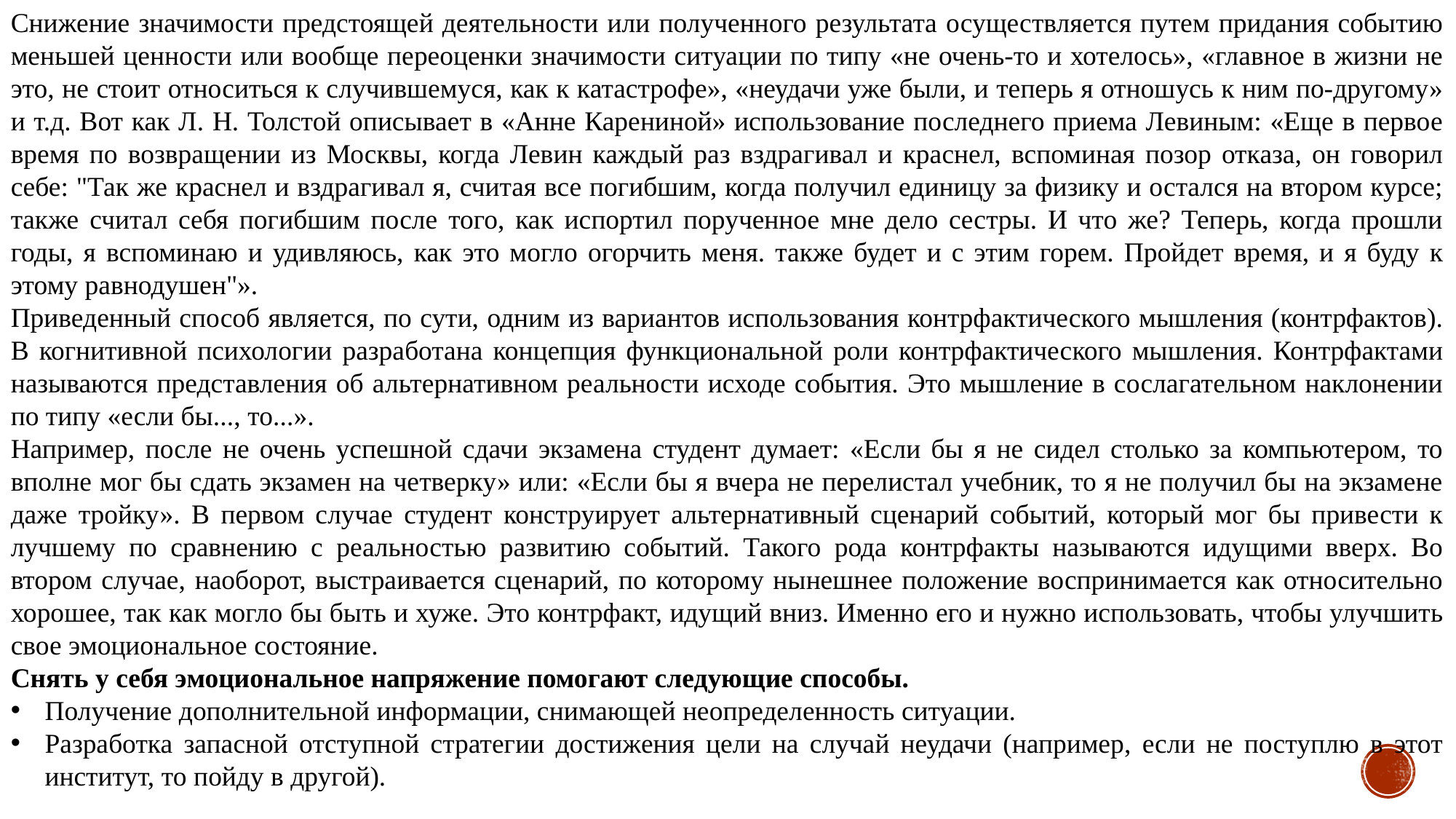

Снижение значимости предстоящей деятельности или полученного результата осуществляется путем придания событию меньшей ценности или вообще переоценки значимости ситуации по типу «не очень-то и хотелось», «главное в жизни не это, не стоит относиться к случившемуся, как к катастрофе», «неудачи уже были, и теперь я отношусь к ним по-другому» и т.д. Вот как Л. Н. Толстой описывает в «Анне Карениной» использование последнего приема Левиным: «Еще в первое время по возвращении из Москвы, когда Левин каждый раз вздрагивал и краснел, вспоминая позор отказа, он говорил себе: "Так же краснел и вздрагивал я, считая все погибшим, когда получил единицу за физику и остался на втором курсе; также считал себя погибшим после того, как испортил порученное мне дело сестры. И что же? Теперь, когда прошли годы, я вспоминаю и удивляюсь, как это могло огорчить меня. также будет и с этим горем. Пройдет время, и я буду к этому равнодушен"».
Приведенный способ является, по сути, одним из вариантов использования контрфактического мышления (контрфактов). В когнитивной психологии разработана концепция функциональной роли контрфактического мышления. Контрфактами называются представления об альтернативном реальности исходе события. Это мышление в сослагательном наклонении по типу «если бы..., то...».
Например, после не очень успешной сдачи экзамена студент думает: «Если бы я не сидел столько за компьютером, то вполне мог бы сдать экзамен на четверку» или: «Если бы я вчера не перелистал учебник, то я не получил бы на экзамене даже тройку». В первом случае студент конструирует альтернативный сценарий событий, который мог бы привести к лучшему по сравнению с реальностью развитию событий. Такого рода контрфакты называются идущими вверх. Во втором случае, наоборот, выстраивается сценарий, по которому нынешнее положение воспринимается как относительно хорошее, так как могло бы быть и хуже. Это контрфакт, идущий вниз. Именно его и нужно использовать, чтобы улучшить свое эмоциональное состояние.
Снять у себя эмоциональное напряжение помогают следующие способы.
Получение дополнительной информации, снимающей неопределенность ситуации.
Разработка запасной отступной стратегии достижения цели на случай неудачи (например, если не поступлю в этот институт, то пойду в другой).